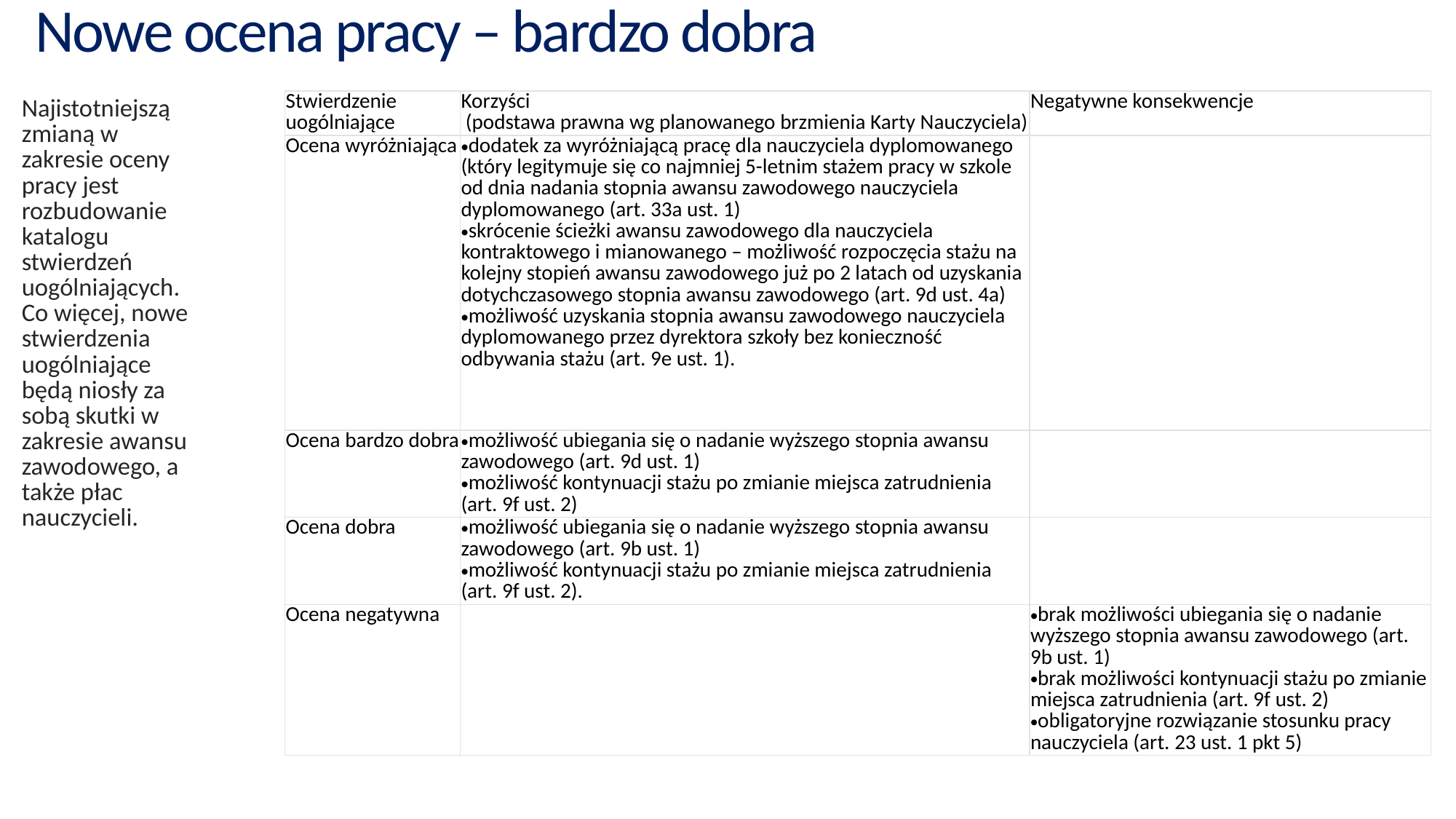

# Nowe ocena pracy – bardzo dobra
Najistotniejszą zmianą w zakresie oceny pracy jest rozbudowanie katalogu stwierdzeń uogólniających. Co więcej, nowe stwierdzenia uogólniające będą niosły za sobą skutki w zakresie awansu zawodowego, a także płac nauczycieli.

| Stwierdzenie uogólniające | Korzyści  (podstawa prawna wg planowanego brzmienia Karty Nauczyciela) | Negatywne konsekwencje |
| --- | --- | --- |
| Ocena wyróżniająca | dodatek za wyróżniającą pracę dla nauczyciela dyplomowanego (który legitymuje się co najmniej 5-letnim stażem pracy w szkole od dnia nadania stopnia awansu zawodowego nauczyciela dyplomowanego (art. 33a ust. 1) skrócenie ścieżki awansu zawodowego dla nauczyciela kontraktowego i mianowanego – możliwość rozpoczęcia stażu na kolejny stopień awansu zawodowego już po 2 latach od uzyskania dotychczasowego stopnia awansu zawodowego (art. 9d ust. 4a) możliwość uzyskania stopnia awansu zawodowego nauczyciela dyplomowanego przez dyrektora szkoły bez konieczność odbywania stażu (art. 9e ust. 1). |  |
| Ocena bardzo dobra | możliwość ubiegania się o nadanie wyższego stopnia awansu zawodowego (art. 9d ust. 1) możliwość kontynuacji stażu po zmianie miejsca zatrudnienia (art. 9f ust. 2) |  |
| Ocena dobra | możliwość ubiegania się o nadanie wyższego stopnia awansu zawodowego (art. 9b ust. 1) możliwość kontynuacji stażu po zmianie miejsca zatrudnienia (art. 9f ust. 2). |  |
| Ocena negatywna |  | brak możliwości ubiegania się o nadanie wyższego stopnia awansu zawodowego (art. 9b ust. 1) brak możliwości kontynuacji stażu po zmianie miejsca zatrudnienia (art. 9f ust. 2) obligatoryjne rozwiązanie stosunku pracy nauczyciela (art. 23 ust. 1 pkt 5) |